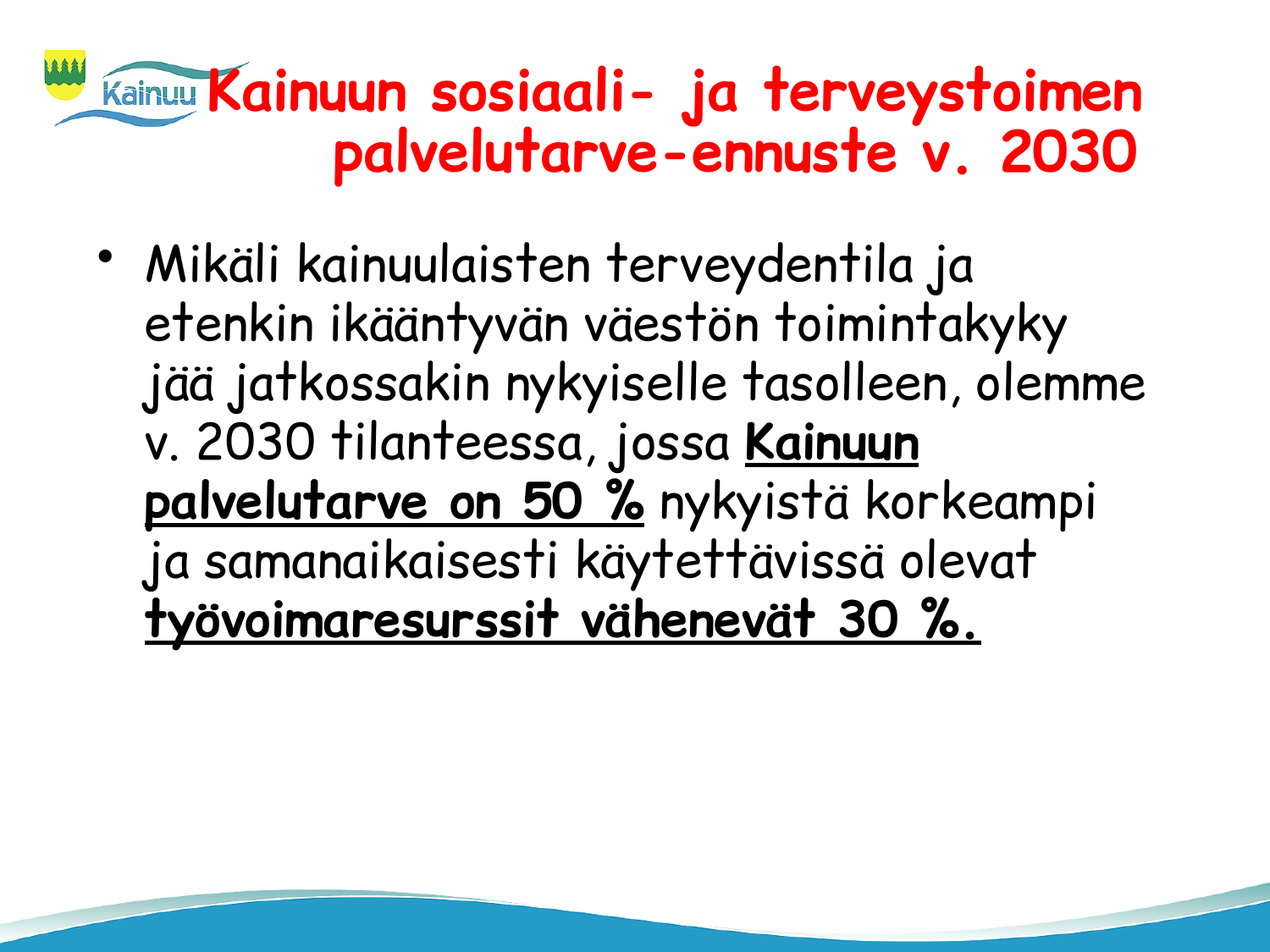

Kainuun sosiaali- ja terveystoimen
       palvelutarve-ennuste v. 2030

Mikäli kainuulaisten terveydentila ja etenkin ikääntyvän väestön toimintakyky jää jatkossakin nykyiselle tasolleen, olemme v. 2030 tilanteessa, jossa Kainuun palvelutarve on 50 % nykyistä korkeampi ja samanaikaisesti käytettävissä olevat työvoimaresurssit vähenevät 30 %.